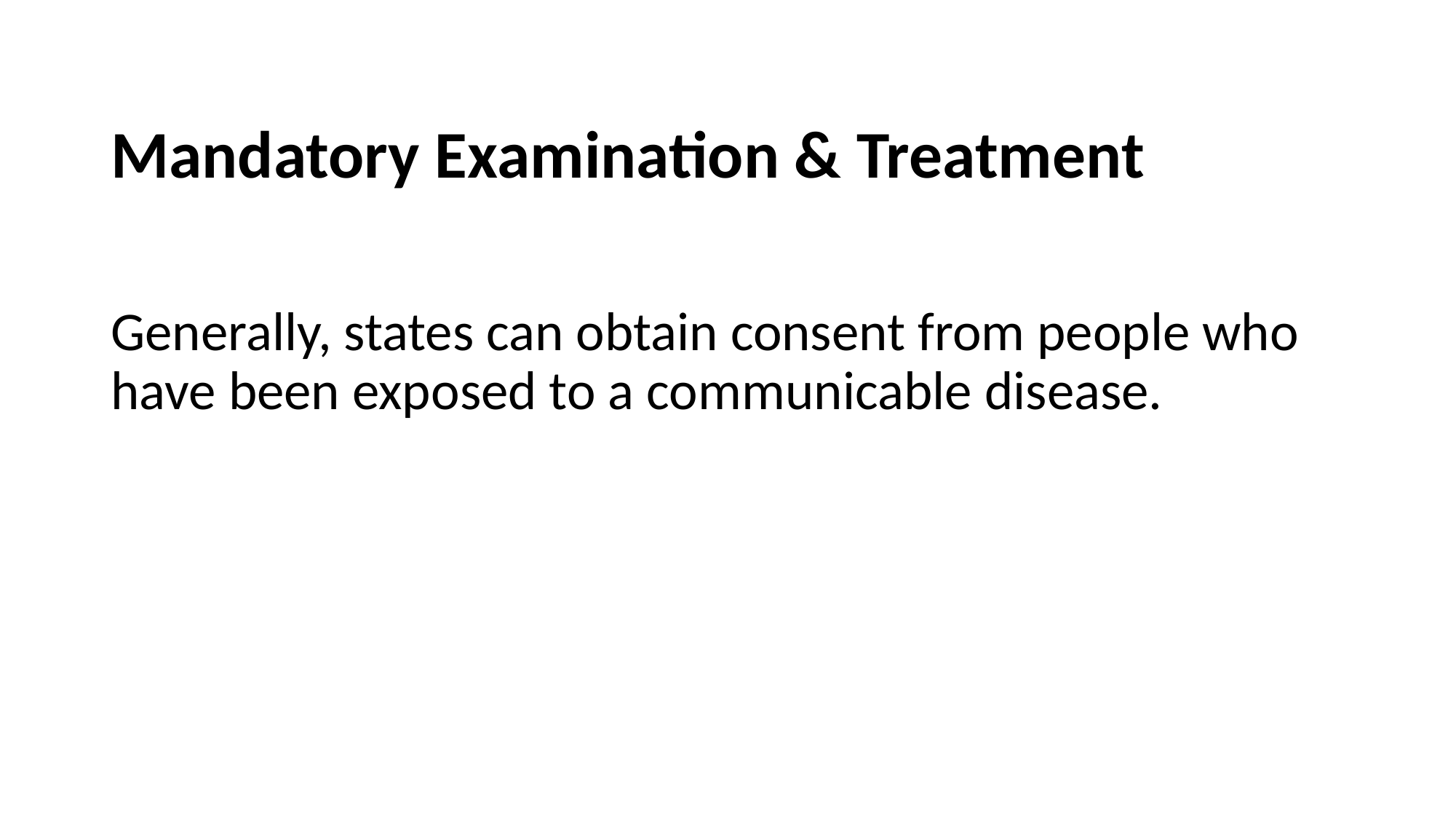

# Mandatory Examination & Treatment

Generally, states can obtain consent from people who have been exposed to a communicable disease.